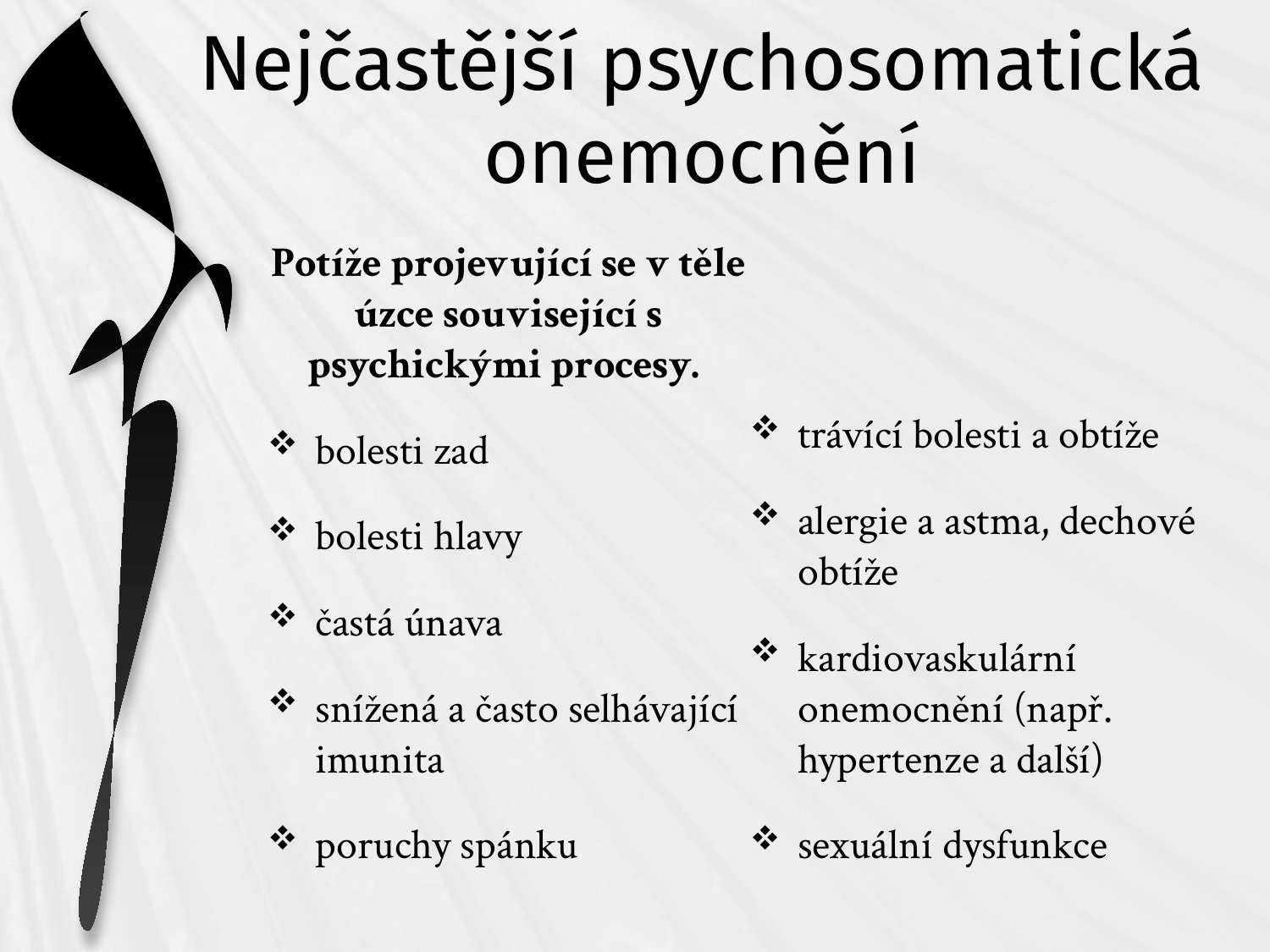

# Nejčastější psychosomatická onemocnění
Potíže projevující se v těle úzce související s psychickými procesy.
bolesti zad
bolesti hlavy
častá únava
snížená a často selhávající imunita
poruchy spánku

trávící bolesti a obtíže
alergie a astma, dechové obtíže
kardiovaskulární onemocnění (např. hypertenze a další)
sexuální dysfunkce